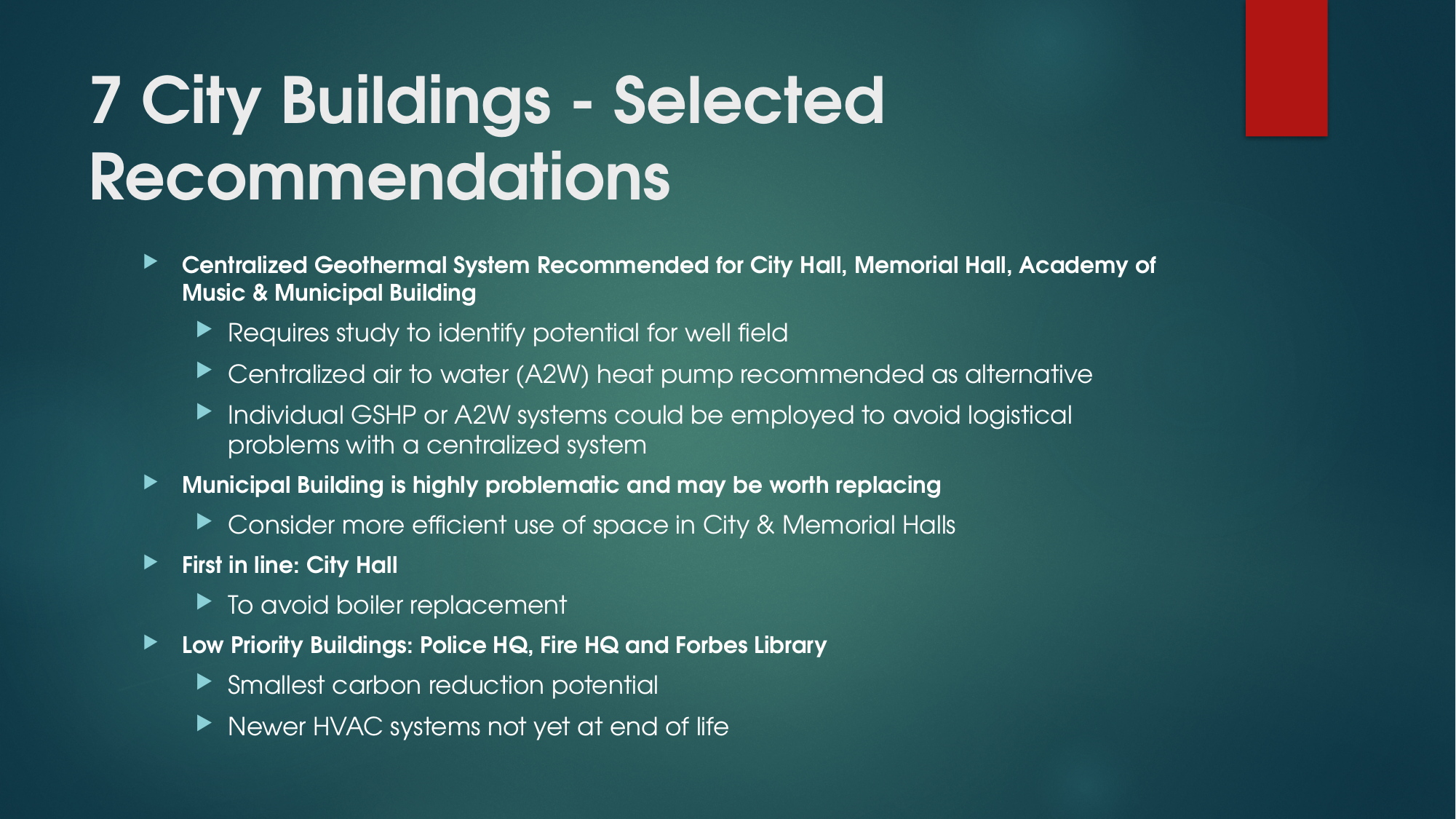

# 7 City Buildings - Selected Recommendations
Centralized Geothermal System Recommended for City Hall, Memorial Hall, Academy of Music & Municipal Building
Requires study to identify potential for well field
Centralized air to water (A2W) heat pump recommended as alternative
Individual GSHP or A2W systems could be employed to avoid logistical problems with a centralized system
Municipal Building is highly problematic and may be worth replacing
Consider more efficient use of space in City & Memorial Halls
First in line: City Hall
To avoid boiler replacement
Low Priority Buildings: Police HQ, Fire HQ and Forbes Library
Smallest carbon reduction potential
Newer HVAC systems not yet at end of life